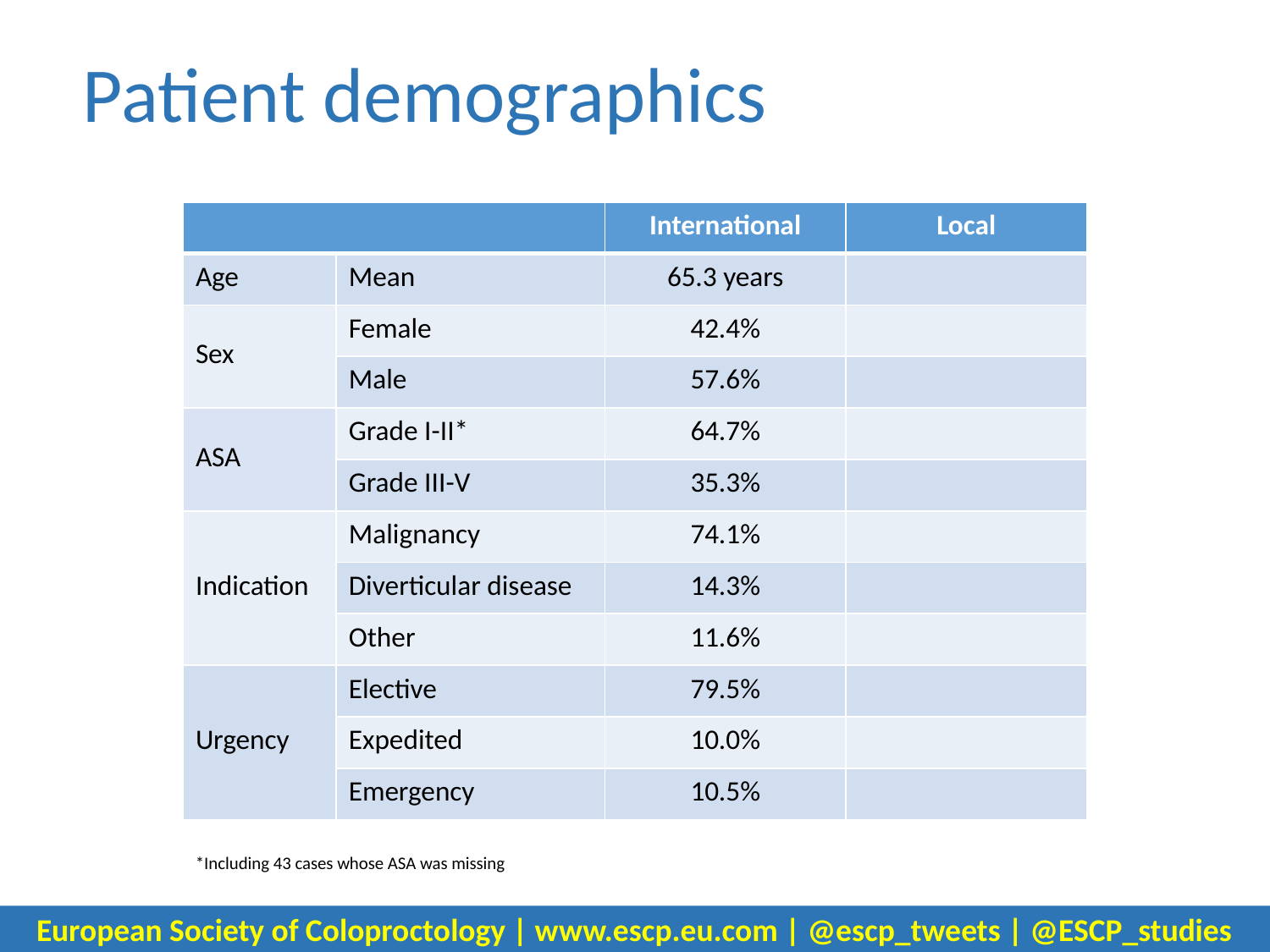

Patient demographics
|  |  | International | Local |
| --- | --- | --- | --- |
| Age | Mean | 65.3 years |  |
| Sex | Female | 42.4% |  |
|  | Male | 57.6% |  |
| ASA | Grade I-II\* | 64.7% |  |
|  | Grade III-V | 35.3% |  |
| Indication | Malignancy | 74.1% |  |
|  | Diverticular disease | 14.3% |  |
|  | Other | 11.6% |  |
| Urgency | Elective | 79.5% |  |
|  | Expedited | 10.0% |  |
|  | Emergency | 10.5% |  |
*Including 43 cases whose ASA was missing
European Society of Coloproctology | www.escp.eu.com | @escp_tweets | @ESCP_studies